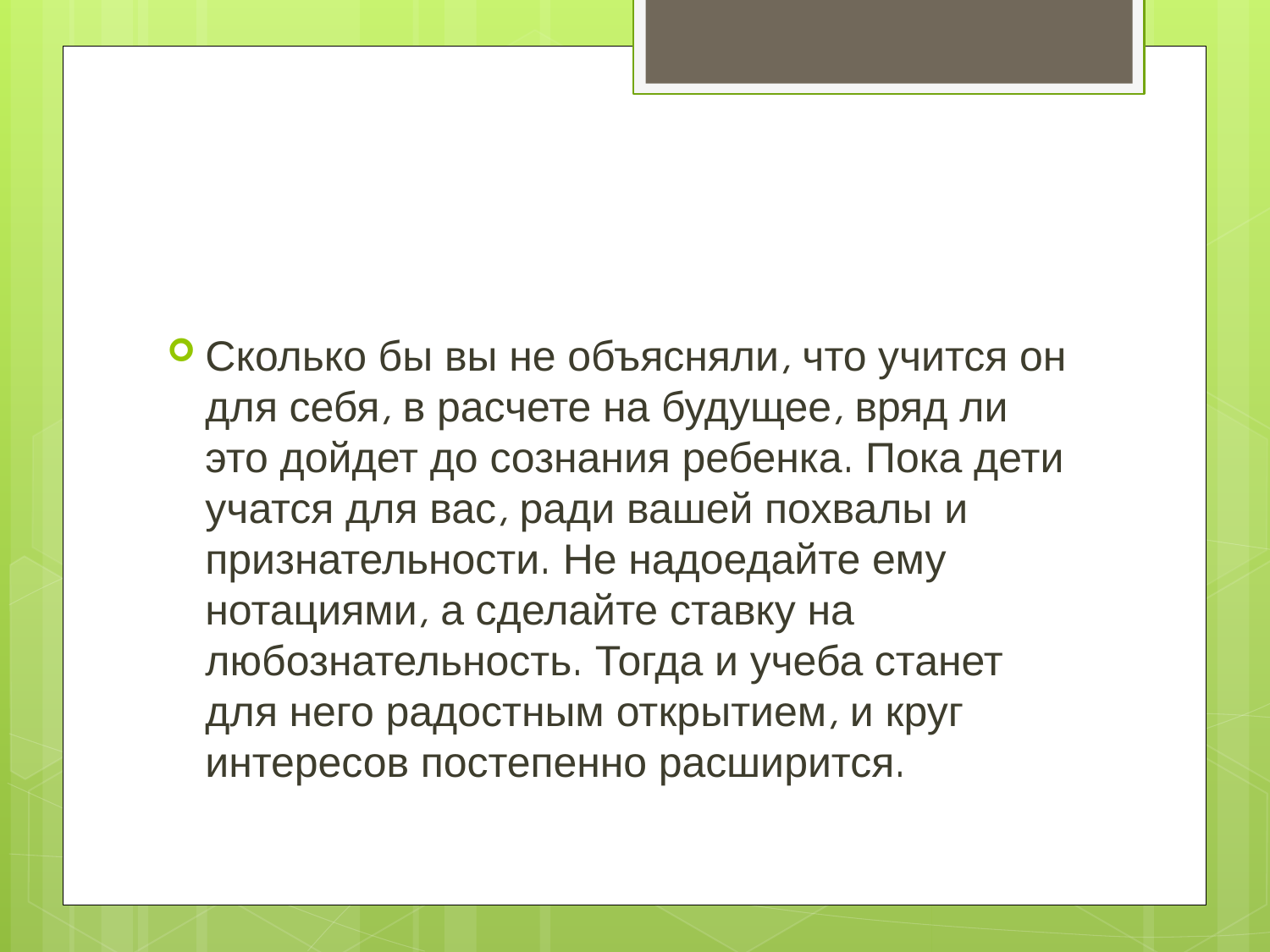

#
Сколько бы вы не объясняли, что учится он для себя, в расчете на будущее, вряд ли это дойдет до сознания ребенка. Пока дети учатся для вас, ради вашей похвалы и признательности. Не надоедайте ему нотациями, а сделайте ставку на любознательность. Тогда и учеба станет для него радостным открытием, и круг интересов постепенно расширится.